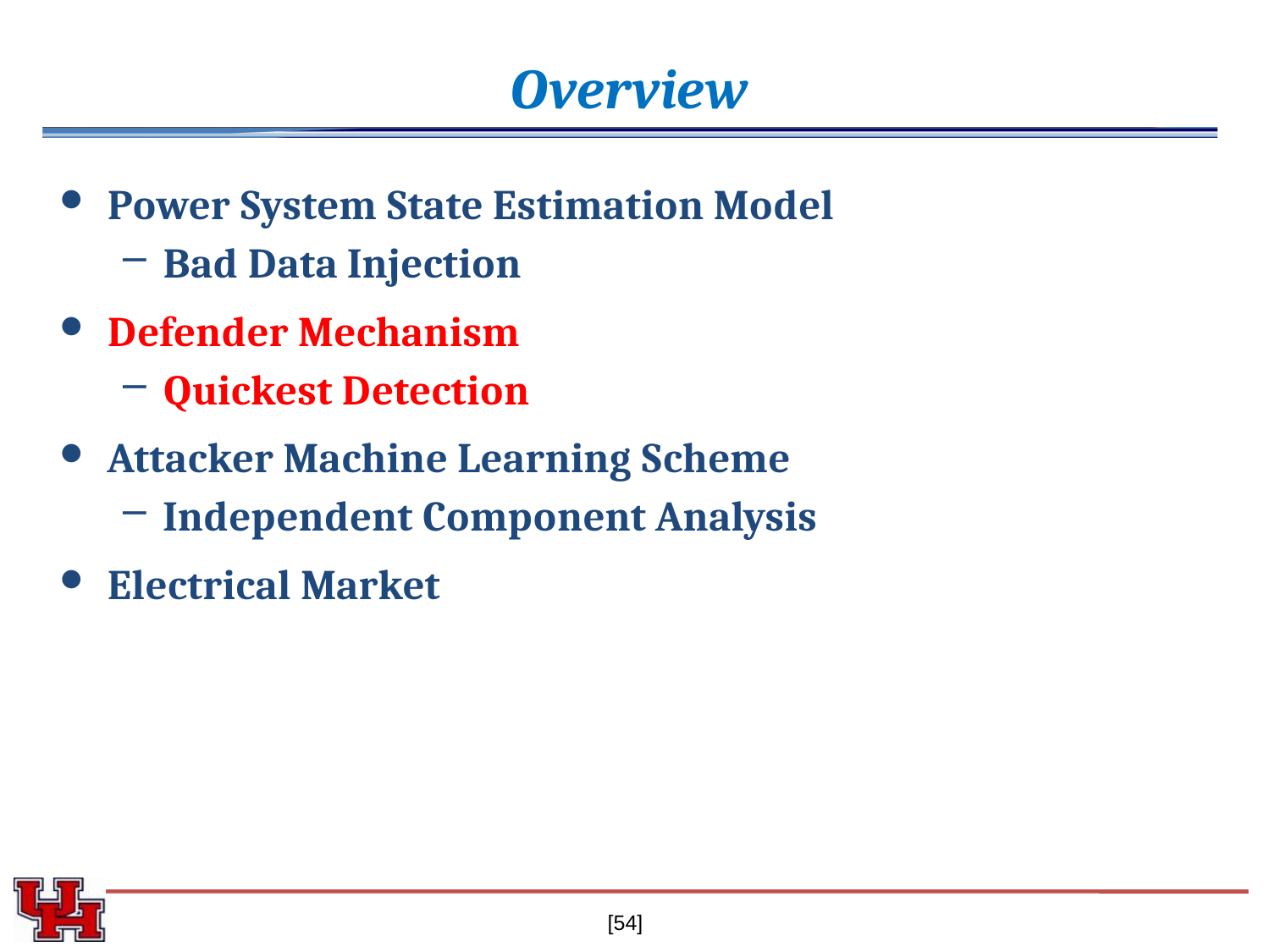

Overview
Power System State Estimation Model
Bad Data Injection
Defender Mechanism
Quickest Detection
Attacker Machine Learning Scheme
Independent Component Analysis
Electrical Market
[54]